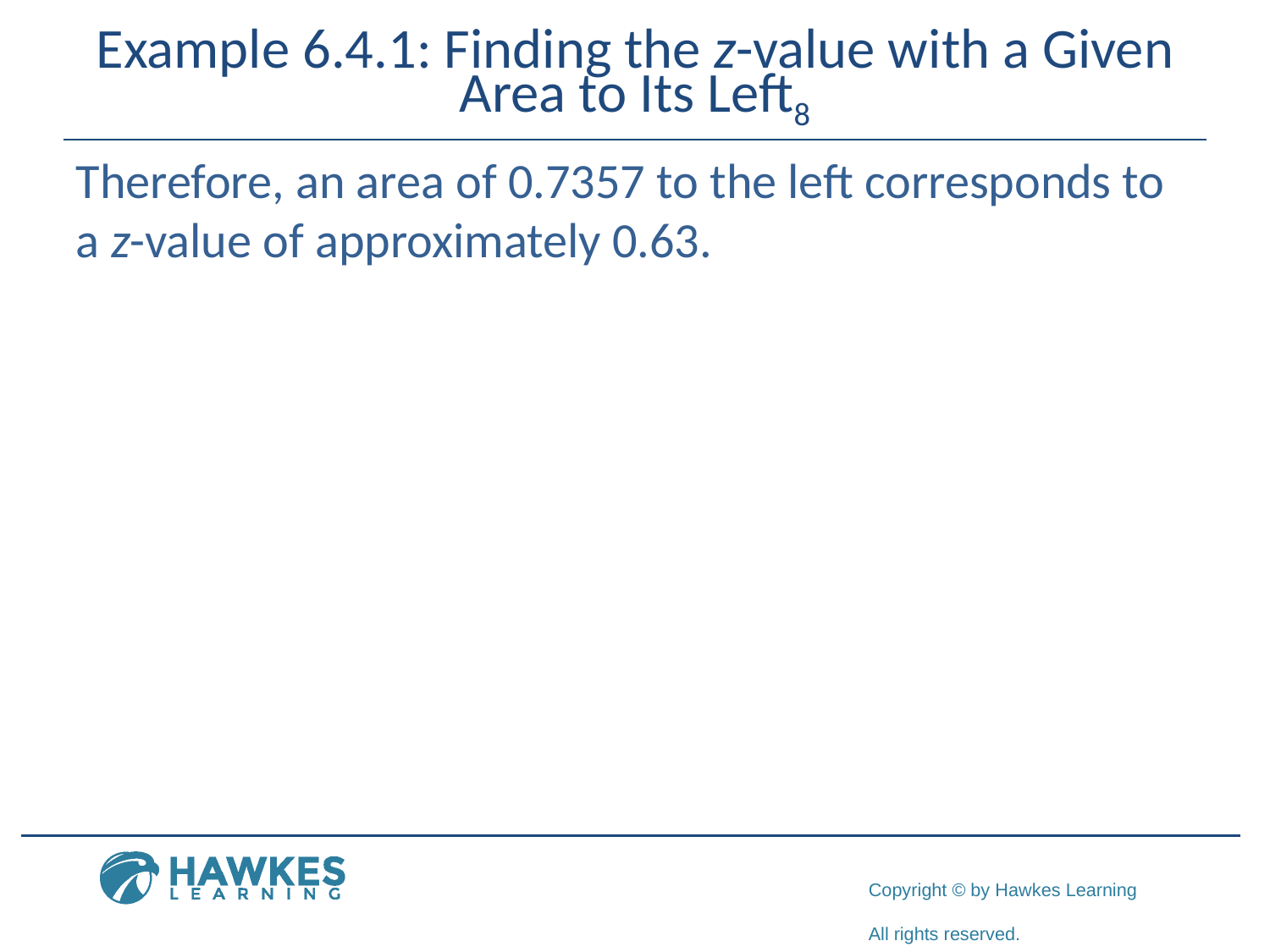

# Example 6.4.1: Finding the z-value with a Given Area to Its Left8
Therefore, an area of 0.7357 to the left corresponds to a z-value of approximately 0.63.